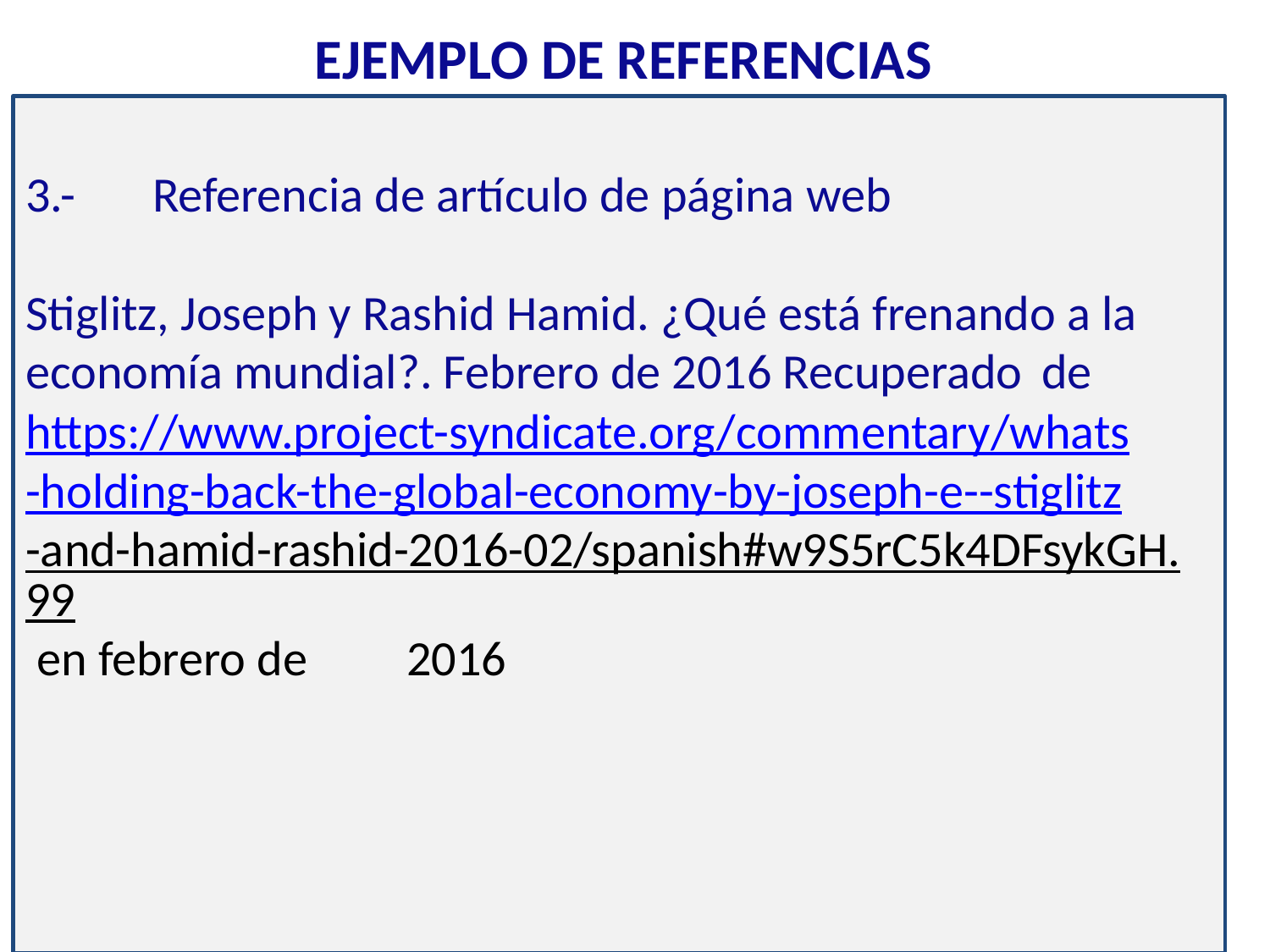

# EJEMPLO DE REFERENCIAS

3.-	Referencia de artículo de página web

Stiglitz, Joseph y Rashid Hamid. ¿Qué está frenando a la 	economía mundial?. Febrero de 2016 Recuperado 	de https://www.project-	syndicate.org/commentary/whats-holding-back-	the-global-economy-by-joseph-e--stiglitz-and-	hamid-rashid-2016-	02/spanish#w9S5rC5k4DFsykGH.99 en febrero de 	2016